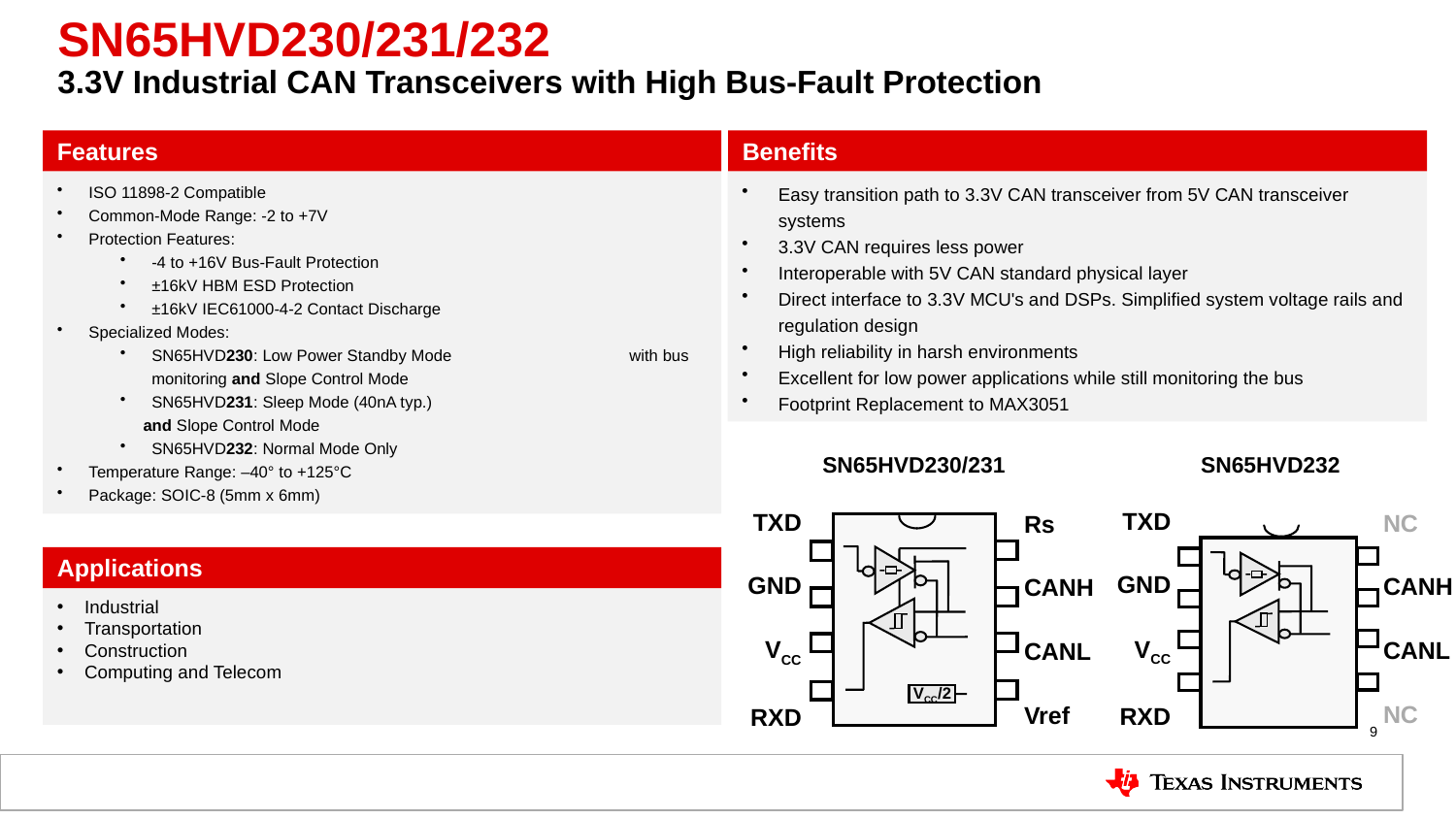

# SN65HVD230/231/232 3.3V Industrial CAN Transceivers with High Bus-Fault Protection
Features
Benefits
ISO 11898-2 Compatible
Common-Mode Range: -2 to +7V
Protection Features:
-4 to +16V Bus-Fault Protection
±16kV HBM ESD Protection
±16kV IEC61000-4-2 Contact Discharge
Specialized Modes:
SN65HVD230: Low Power Standby Mode 	                   with bus monitoring and Slope Control Mode
SN65HVD231: Sleep Mode (40nA typ.)
     and Slope Control Mode
SN65HVD232: Normal Mode Only
Temperature Range: –40° to +125°C
Package: SOIC-8 (5mm x 6mm)
Easy transition path to 3.3V CAN transceiver from 5V CAN transceiver systems
3.3V CAN requires less power
Interoperable with 5V CAN standard physical layer
Direct interface to 3.3V MCU's and DSPs. Simplified system voltage rails and regulation design
High reliability in harsh environments
Excellent for low power applications while still monitoring the bus
Footprint Replacement to MAX3051

SN65HVD230/231
SN65HVD232
Rs

CANH

CANL

Vref
TXD

GND

VCC

RXD

VCC/2

NC

CANH

CANL

NC
TXD

GND

VCC

RXD

Applications
Industrial
Transportation
Construction
Computing and Telecom